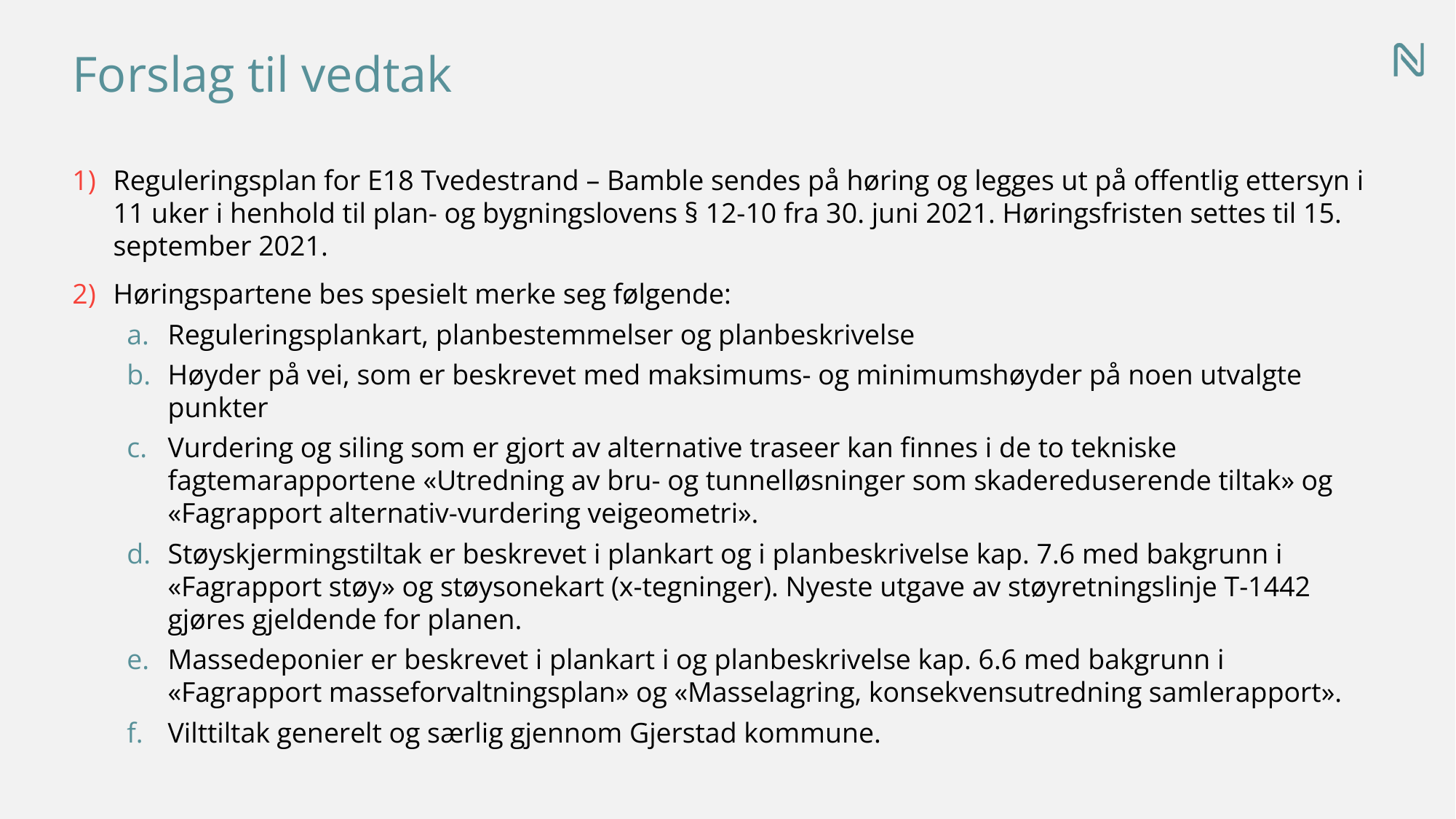

# Forslag til vedtak
Reguleringsplan for E18 Tvedestrand – Bamble sendes på høring og legges ut på offentlig ettersyn i 11 uker i henhold til plan- og bygningslovens § 12-10 fra 30. juni 2021. Høringsfristen settes til 15. september 2021.
Høringspartene bes spesielt merke seg følgende:
Reguleringsplankart, planbestemmelser og planbeskrivelse
Høyder på vei, som er beskrevet med maksimums- og minimumshøyder på noen utvalgte punkter
Vurdering og siling som er gjort av alternative traseer kan finnes i de to tekniske fagtemarapportene «Utredning av bru- og tunnelløsninger som skadereduserende tiltak» og «Fagrapport alternativ-vurdering veigeometri».
Støyskjermingstiltak er beskrevet i plankart og i planbeskrivelse kap. 7.6 med bakgrunn i «Fagrapport støy» og støysonekart (x-tegninger). Nyeste utgave av støyretningslinje T-1442 gjøres gjeldende for planen.
Massedeponier er beskrevet i plankart i og planbeskrivelse kap. 6.6 med bakgrunn i «Fagrapport masseforvaltningsplan» og «Masselagring, konsekvensutredning samlerapport».
Vilttiltak generelt og særlig gjennom Gjerstad kommune.